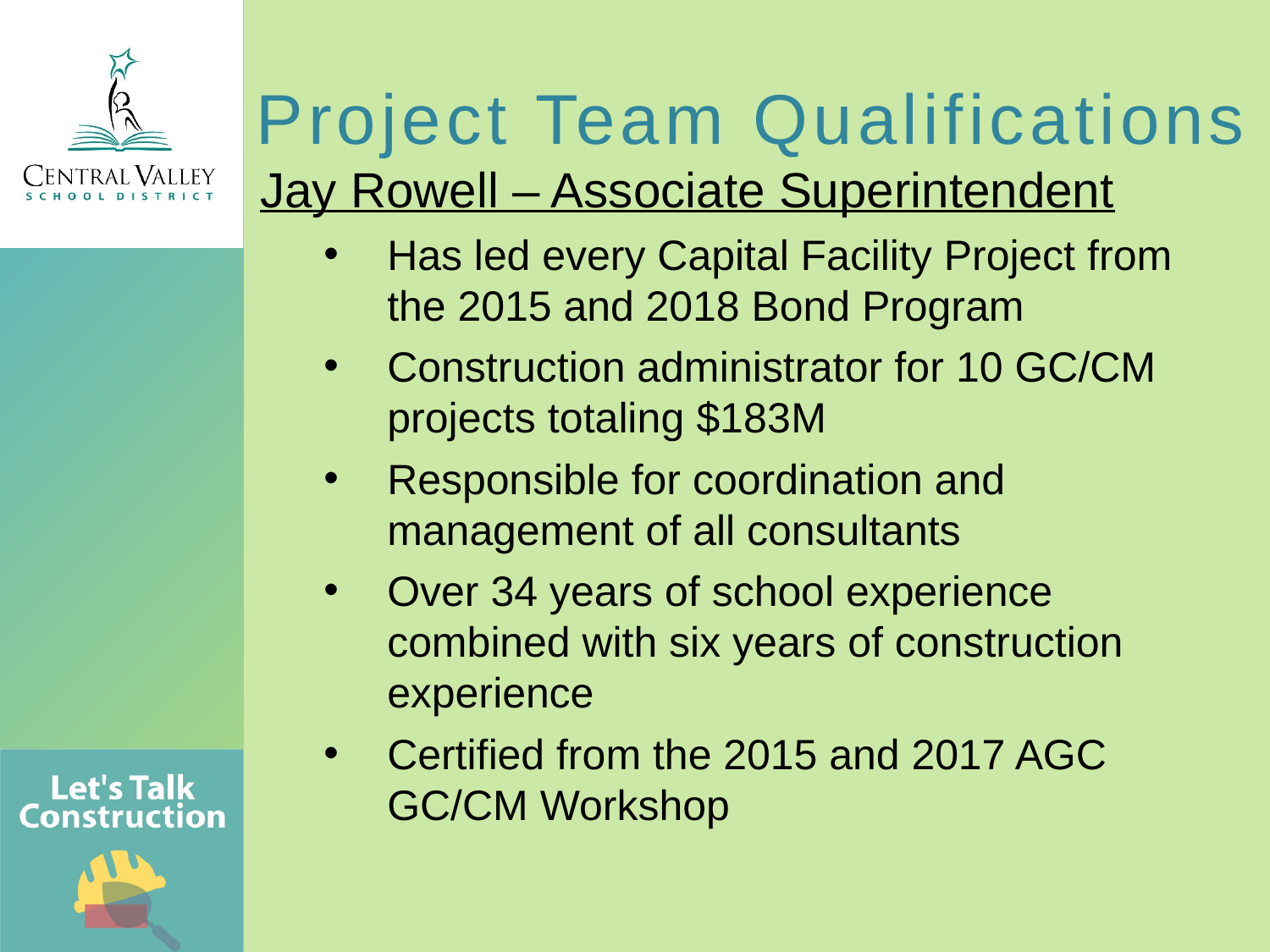

Project Team Qualifications
Jay Rowell – Associate Superintendent
Has led every Capital Facility Project from the 2015 and 2018 Bond Program
Construction administrator for 10 GC/CM projects totaling $183M
Responsible for coordination and management of all consultants
Over 34 years of school experience combined with six years of construction experience
Certified from the 2015 and 2017 AGC GC/CM Workshop